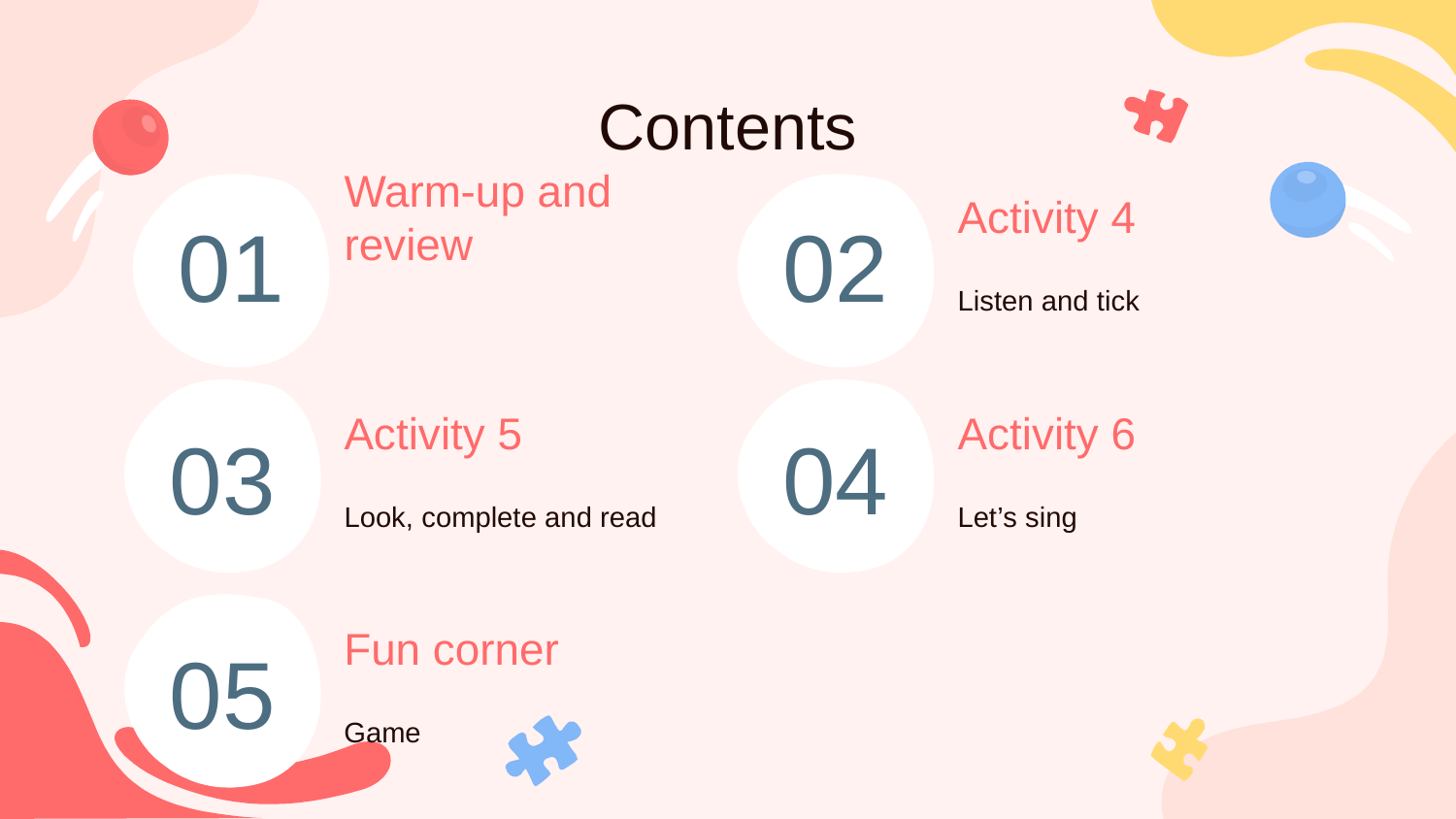

Contents

# Warm-up and review
Activity 4

01
02

Listen and tick

Activity 5
Activity 6
03
04
Look, complete and read
Let’s sing

Fun corner
05
Game